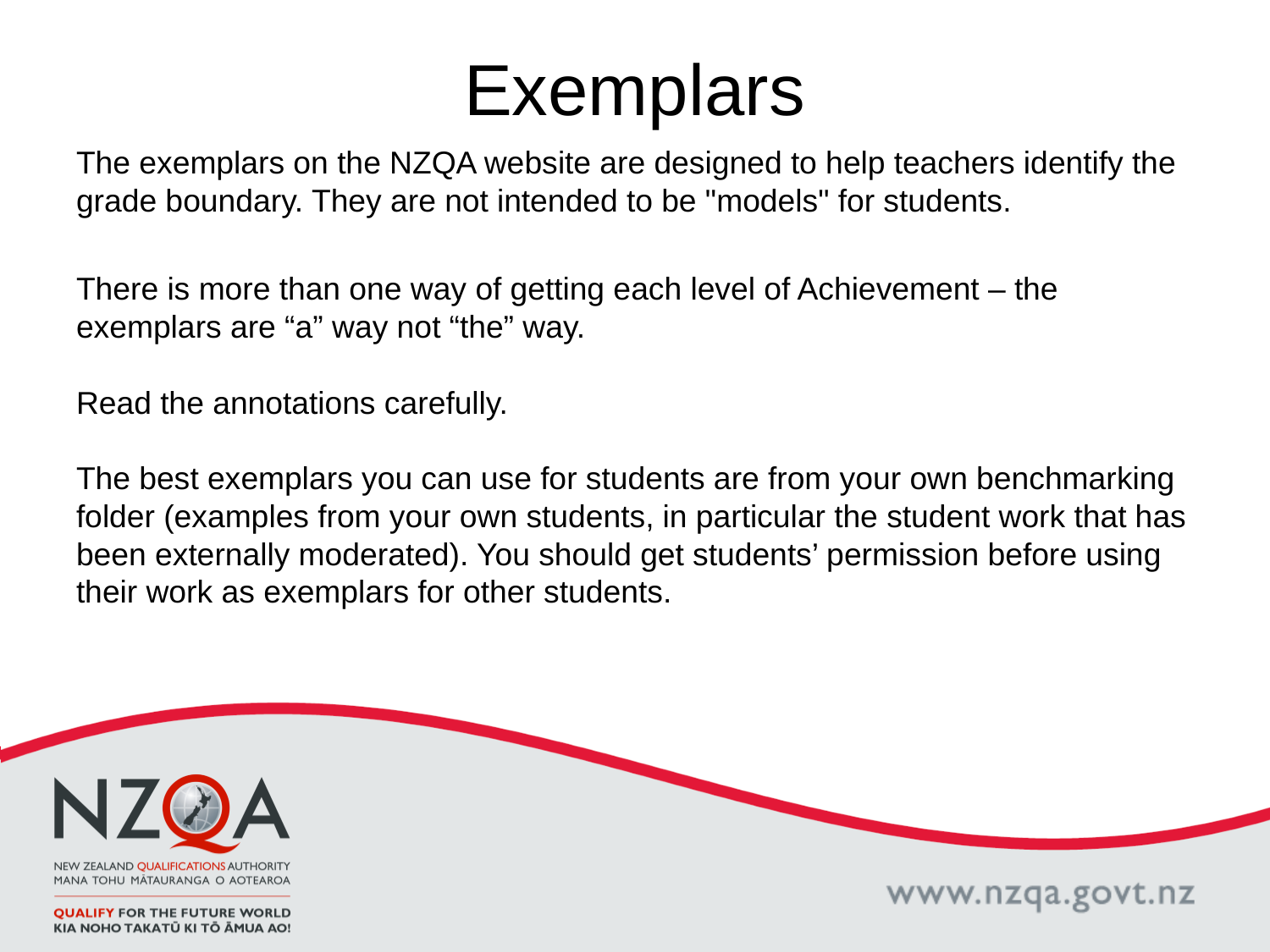

# Exemplars
The exemplars on the NZQA website are designed to help teachers identify the grade boundary. They are not intended to be "models" for students.

There is more than one way of getting each level of Achievement – the exemplars are “a” way not “the” way.
Read the annotations carefully.
The best exemplars you can use for students are from your own benchmarking folder (examples from your own students, in particular the student work that has been externally moderated). You should get students’ permission before using their work as exemplars for other students.